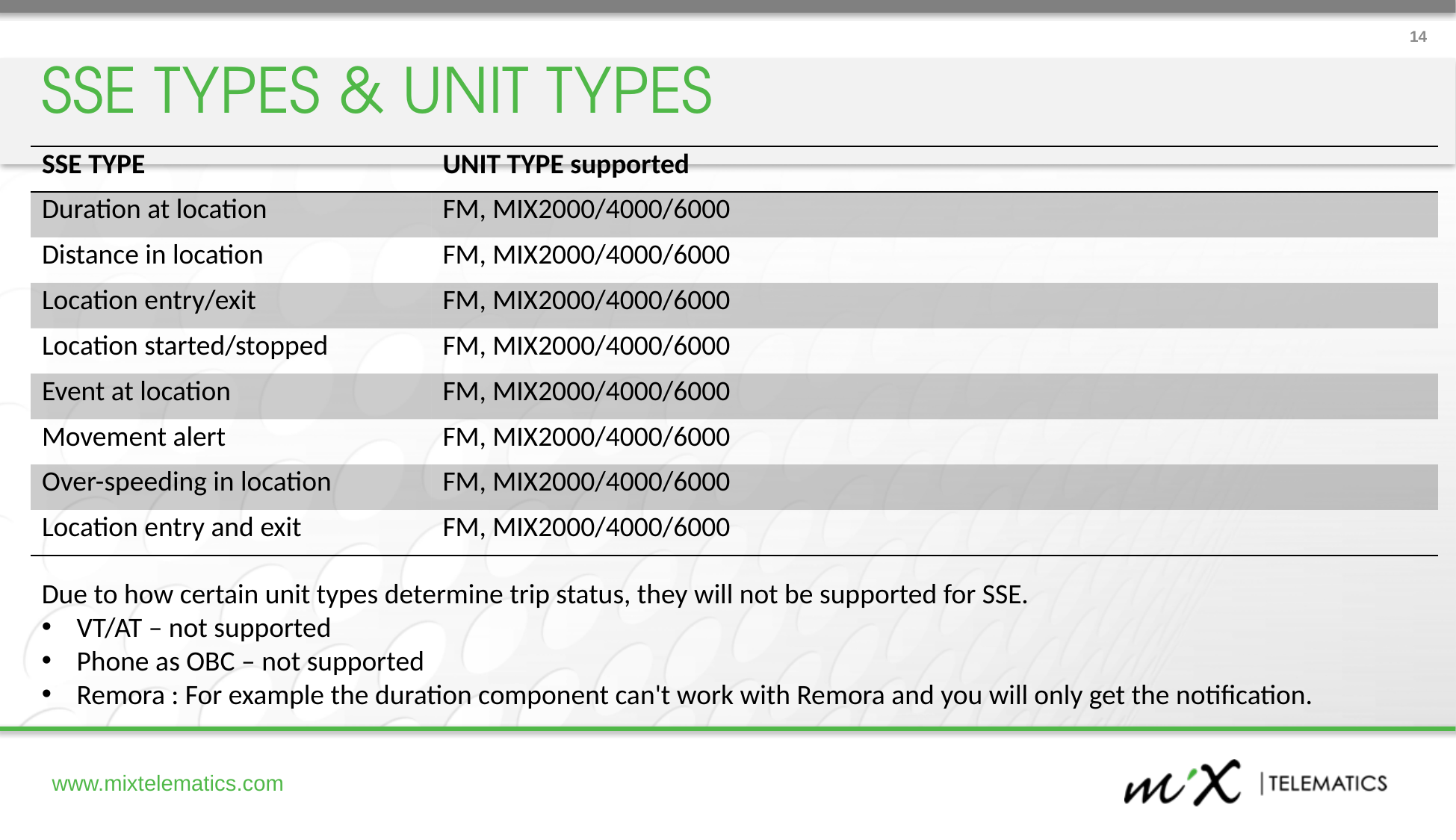

14
SSE TYPES & UNIT TYPES
| SSE TYPE | UNIT TYPE supported |
| --- | --- |
| Duration at location | FM, MIX2000/4000/6000 |
| Distance in location | FM, MIX2000/4000/6000 |
| Location entry/exit | FM, MIX2000/4000/6000 |
| Location started/stopped | FM, MIX2000/4000/6000 |
| Event at location | FM, MIX2000/4000/6000 |
| Movement alert | FM, MIX2000/4000/6000 |
| Over-speeding in location | FM, MIX2000/4000/6000 |
| Location entry and exit | FM, MIX2000/4000/6000 |
Due to how certain unit types determine trip status, they will not be supported for SSE.
VT/AT – not supported
Phone as OBC – not supported
Remora : For example the duration component can't work with Remora and you will only get the notification.